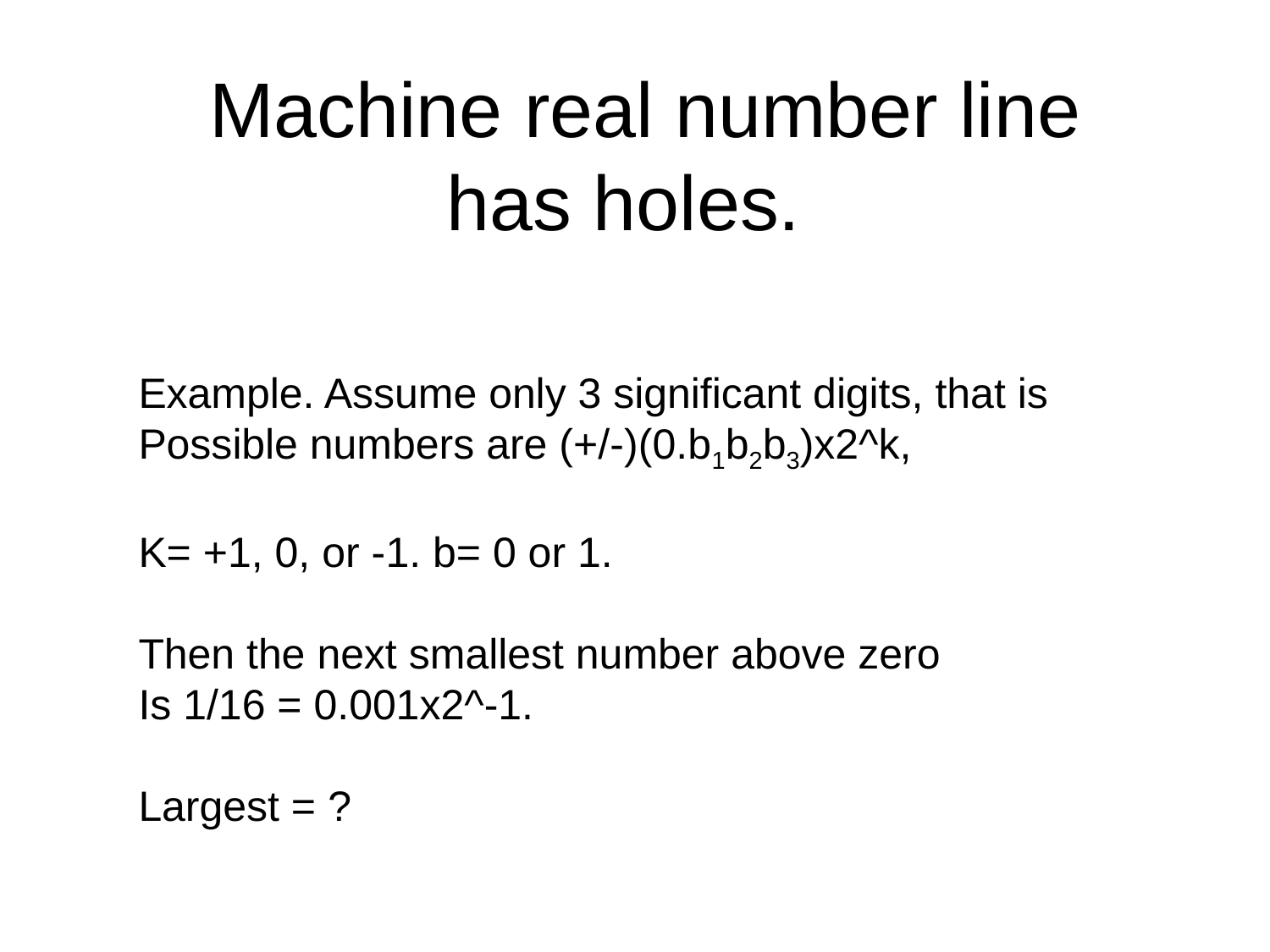

# Machine real number line has holes.
Example. Assume only 3 significant digits, that is
Possible numbers are (+/-)(0.b1b2b3)x2^k,

K= +1, 0, or -1. b= 0 or 1.

Then the next smallest number above zero
Is 1/16 = 0.001x2^-1.

Largest = ?